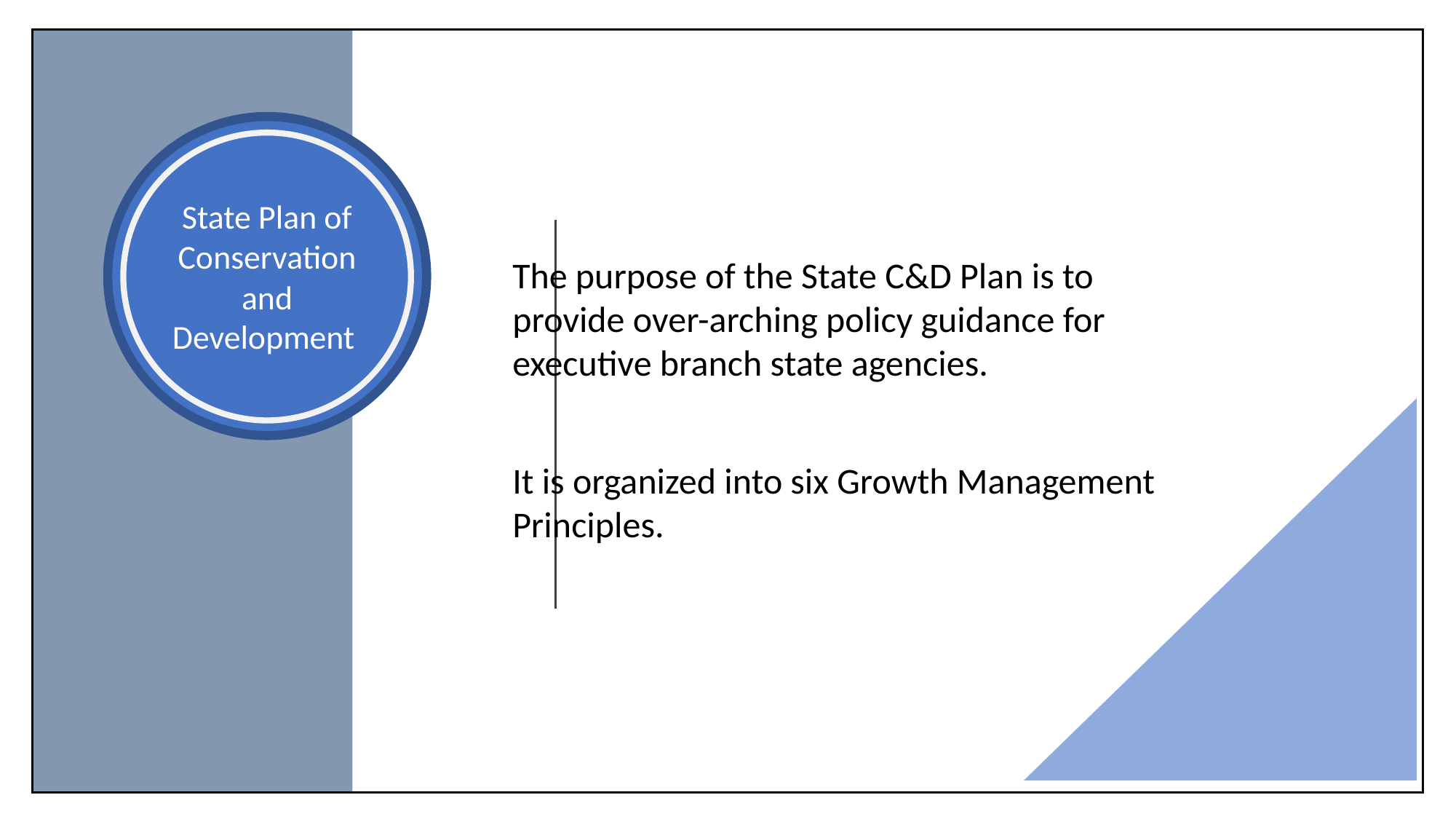

The purpose of the State C&D Plan is to provide over-arching policy guidance for executive branch state agencies.

It is organized into six Growth Management Principles.
State Plan of Conservation and Development